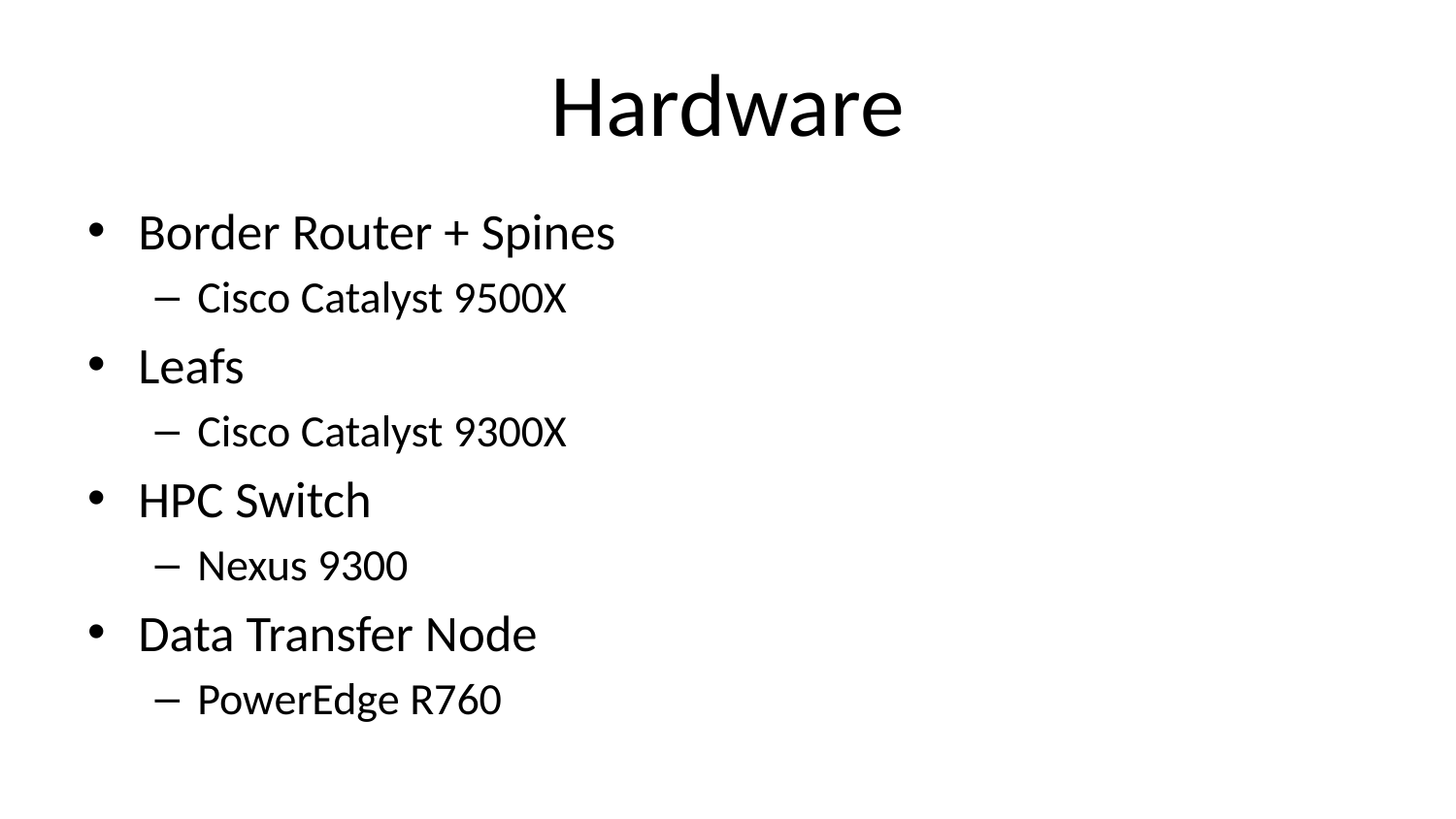

# Hardware
Border Router + Spines
Cisco Catalyst 9500X
Leafs
Cisco Catalyst 9300X
HPC Switch
Nexus 9300
Data Transfer Node
PowerEdge R760